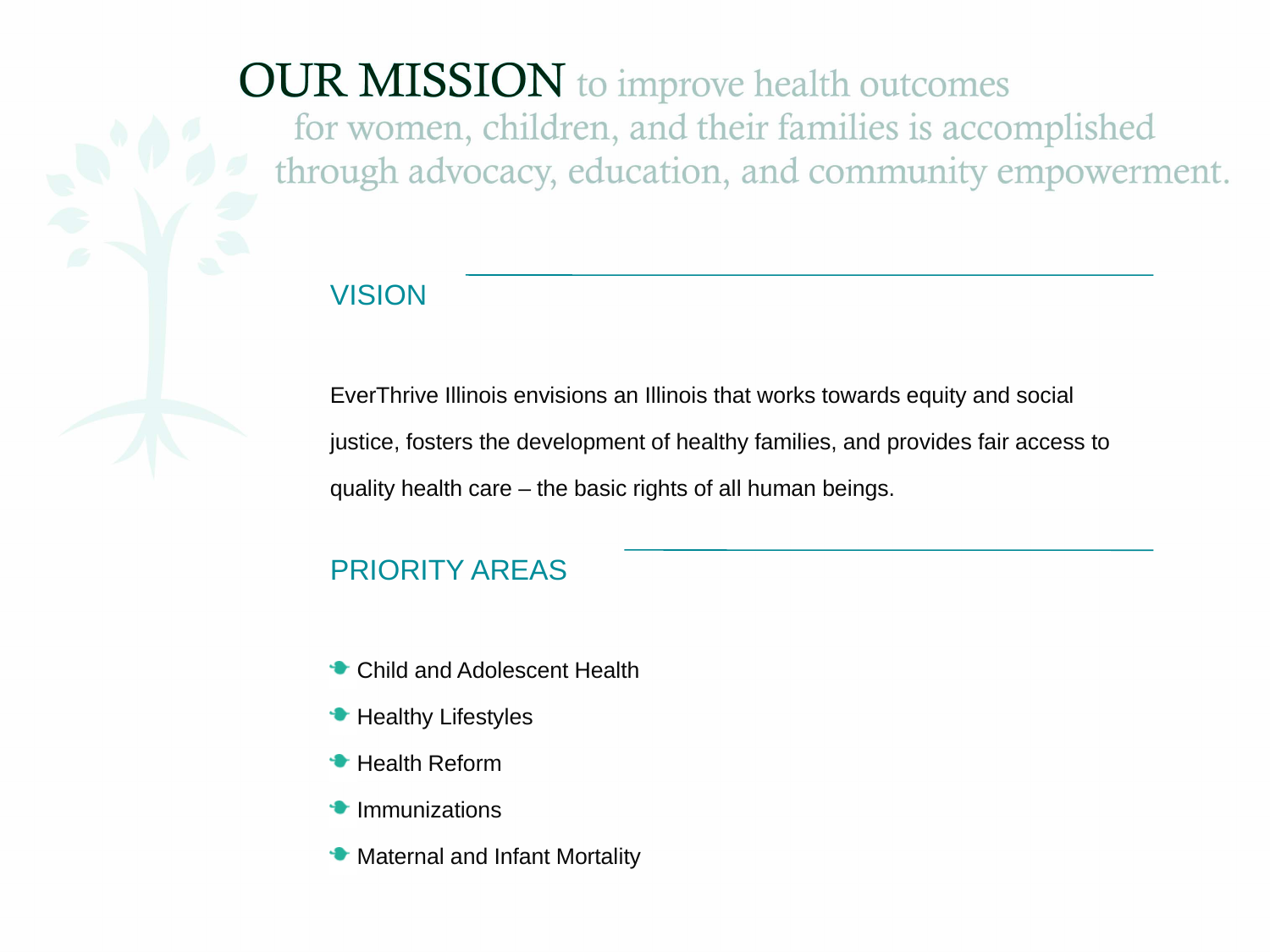

VISION
EverThrive Illinois envisions an Illinois that works towards equity and social justice, fosters the development of healthy families, and provides fair access to quality health care – the basic rights of all human beings.

PRIORITY AREAS

Child and Adolescent Health
Healthy Lifestyles
Health Reform
Immunizations
Maternal and Infant Mortality